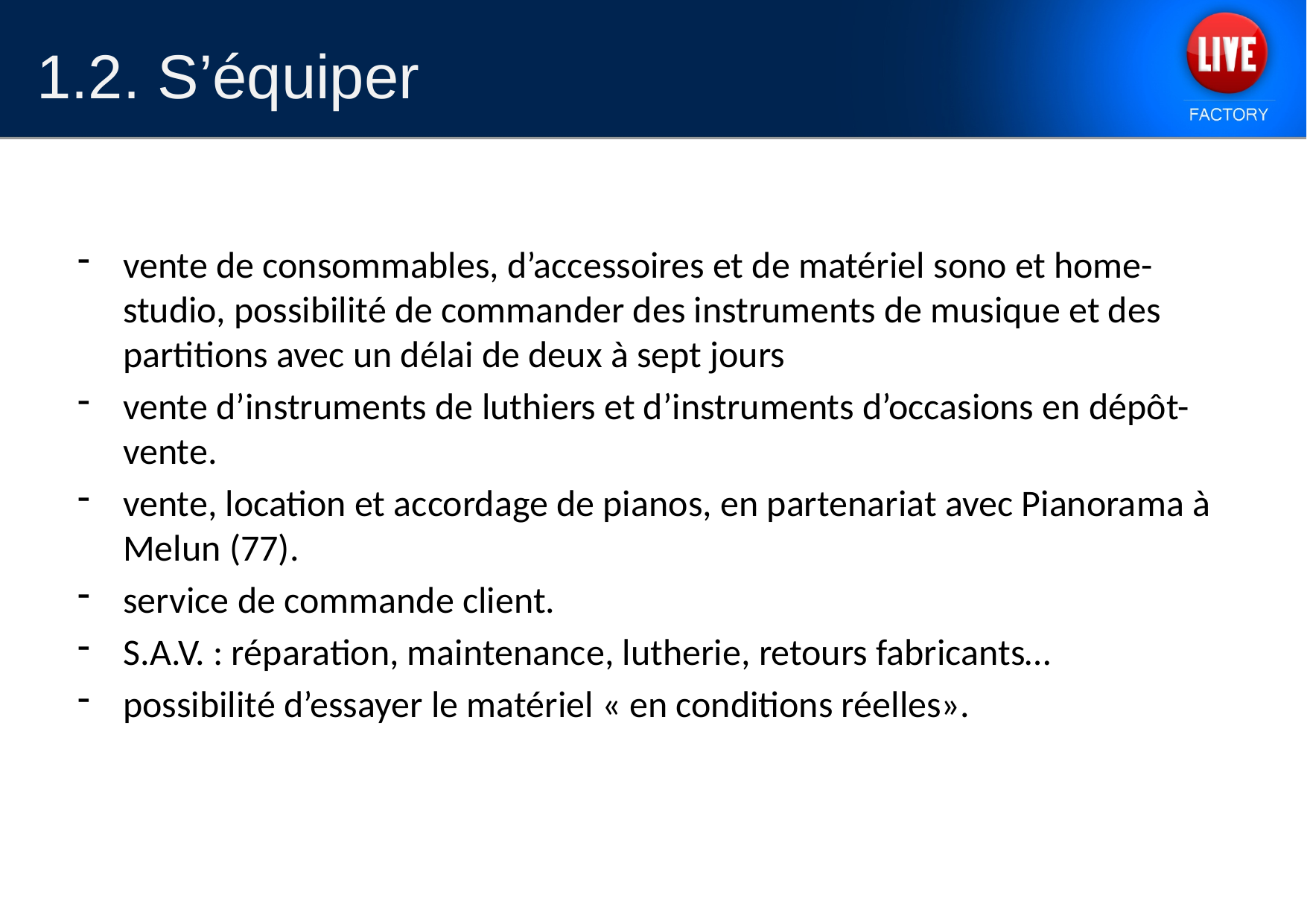

1.2. S’équiper
vente de consommables, d’accessoires et de matériel sono et home-studio, possibilité de commander des instruments de musique et des partitions avec un délai de deux à sept jours
vente d’instruments de luthiers et d’instruments d’occasions en dépôt-vente.
vente, location et accordage de pianos, en partenariat avec Pianorama à Melun (77).
service de commande client.
S.A.V. : réparation, maintenance, lutherie, retours fabricants…
possibilité d’essayer le matériel « en conditions réelles».